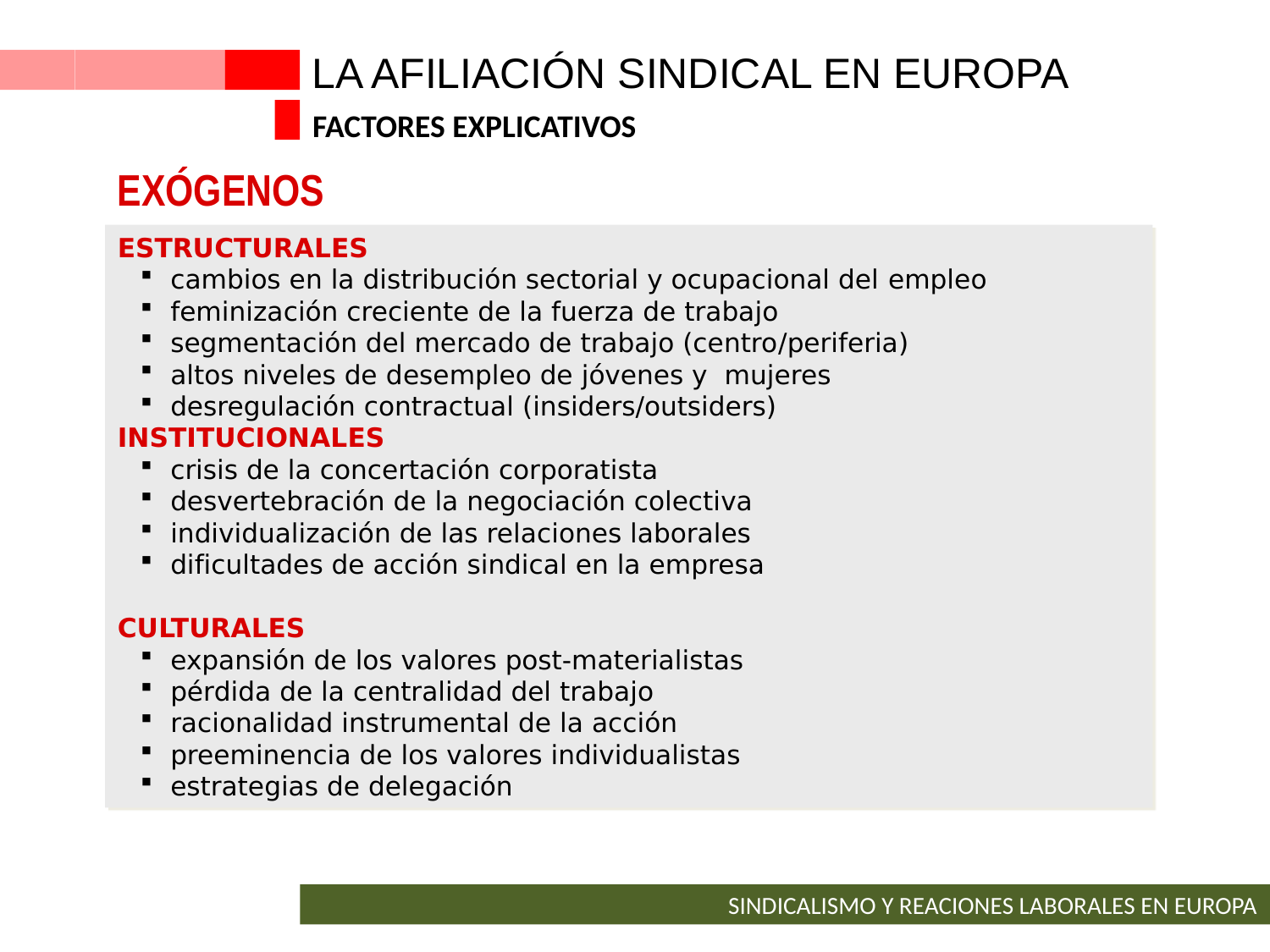

LA AFILIACIÓN SINDICAL EN EUROPA

FACTORES EXPLICATIVOS
EXÓGENOS
ESTRUCTURALES
cambios en la distribución sectorial y ocupacional del empleo
feminización creciente de la fuerza de trabajo
segmentación del mercado de trabajo (centro/periferia)
altos niveles de desempleo de jóvenes y  mujeres
desregulación contractual (insiders/outsiders)
INSTITUCIONALES
crisis de la concertación corporatista
desvertebración de la negociación colectiva
individualización de las relaciones laborales
dificultades de acción sindical en la empresa

CULTURALES
expansión de los valores post-materialistas
pérdida de la centralidad del trabajo
racionalidad instrumental de la acción
preeminencia de los valores individualistas
estrategias de delegación
SINDICALISMO Y REACIONES LABORALES EN EUROPA